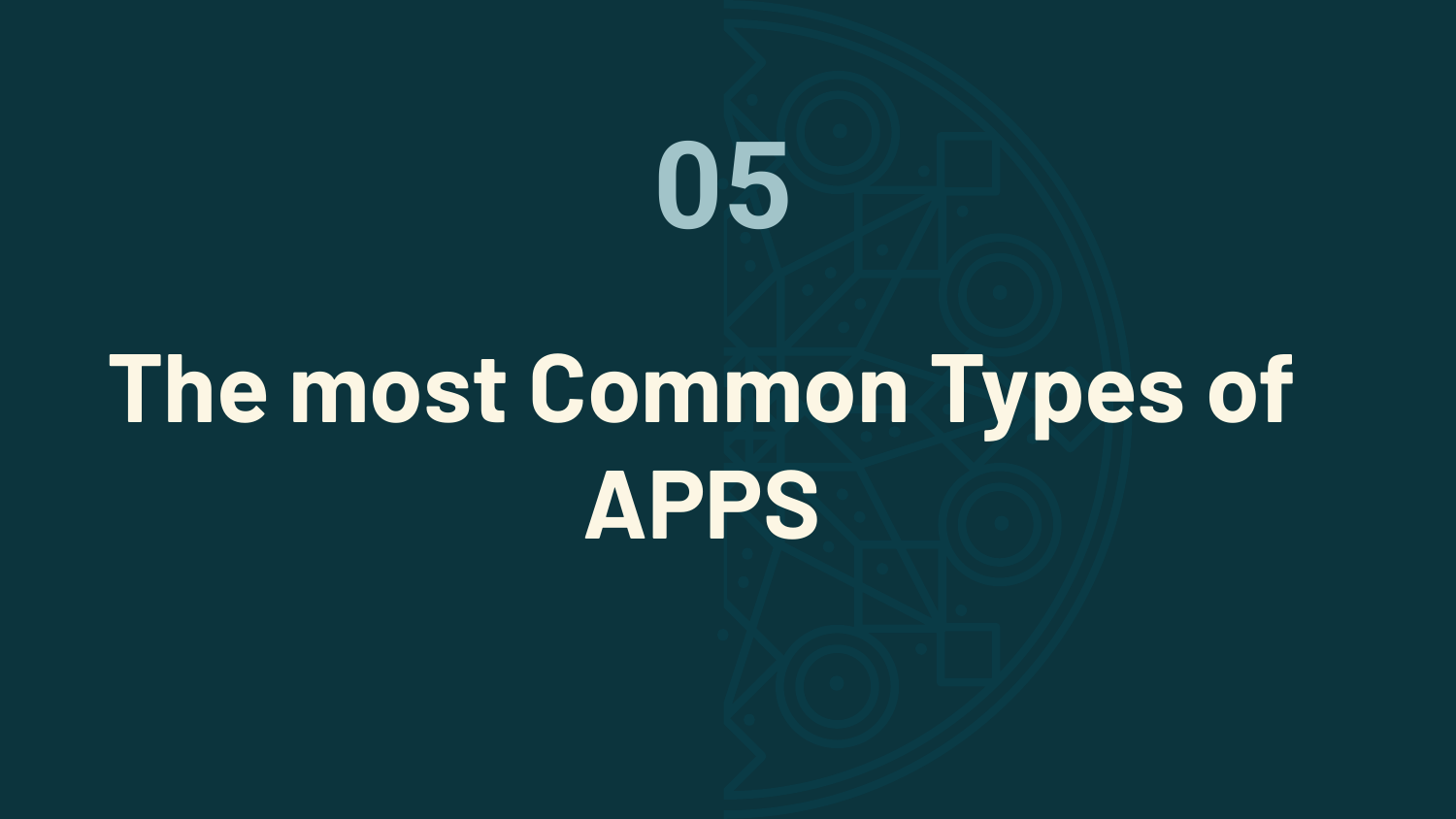

05
# The most Common Types of APPS